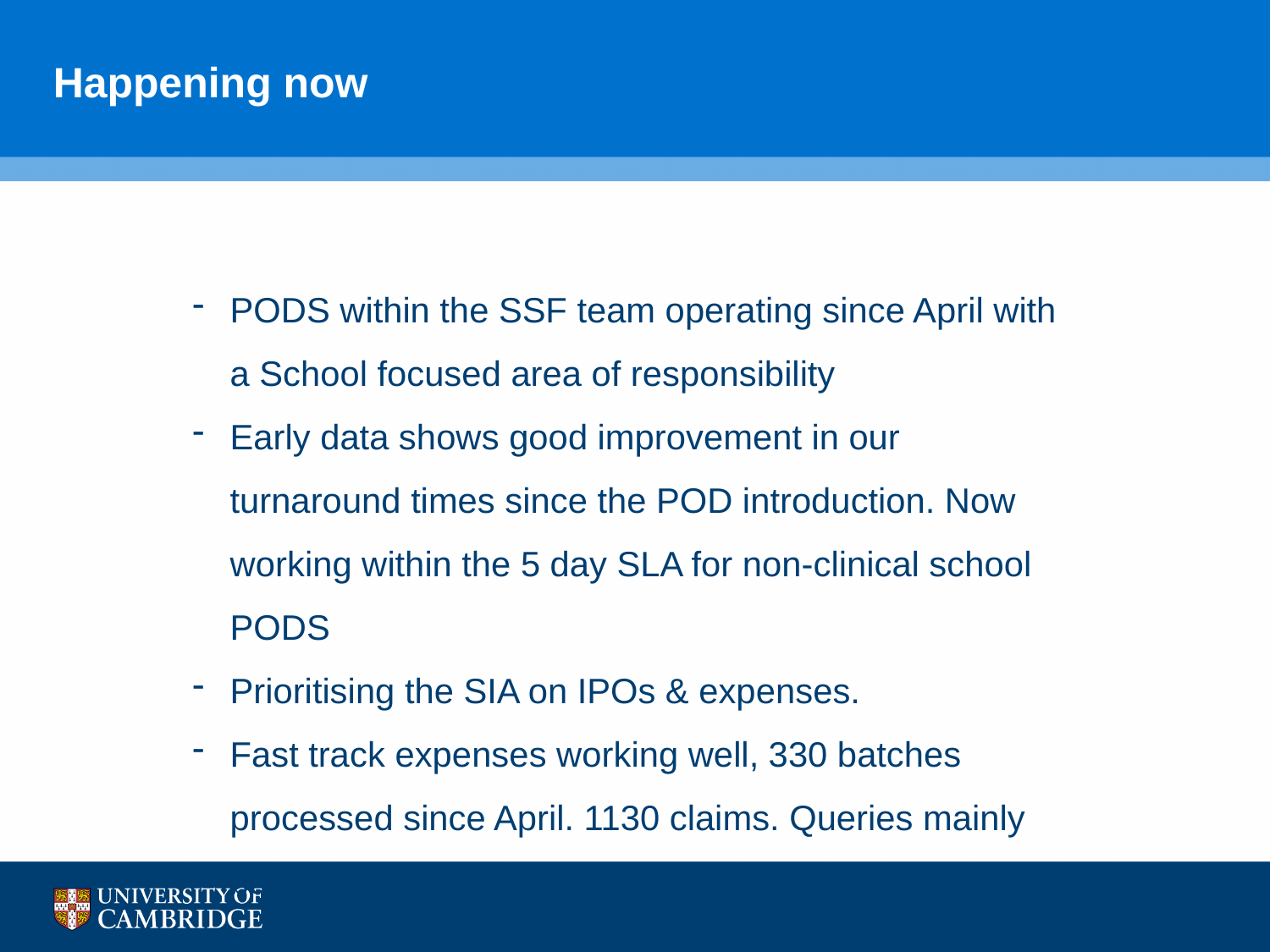

# Happening now
PODS within the SSF team operating since April with a School focused area of responsibility
Early data shows good improvement in our turnaround times since the POD introduction. Now working within the 5 day SLA for non-clinical school PODS
Prioritising the SIA on IPOs & expenses.
Fast track expenses working well, 330 batches processed since April. 1130 claims. Queries mainly bank details incorrect.
Catch up from GH occupation.
Invoice scanning pilot.